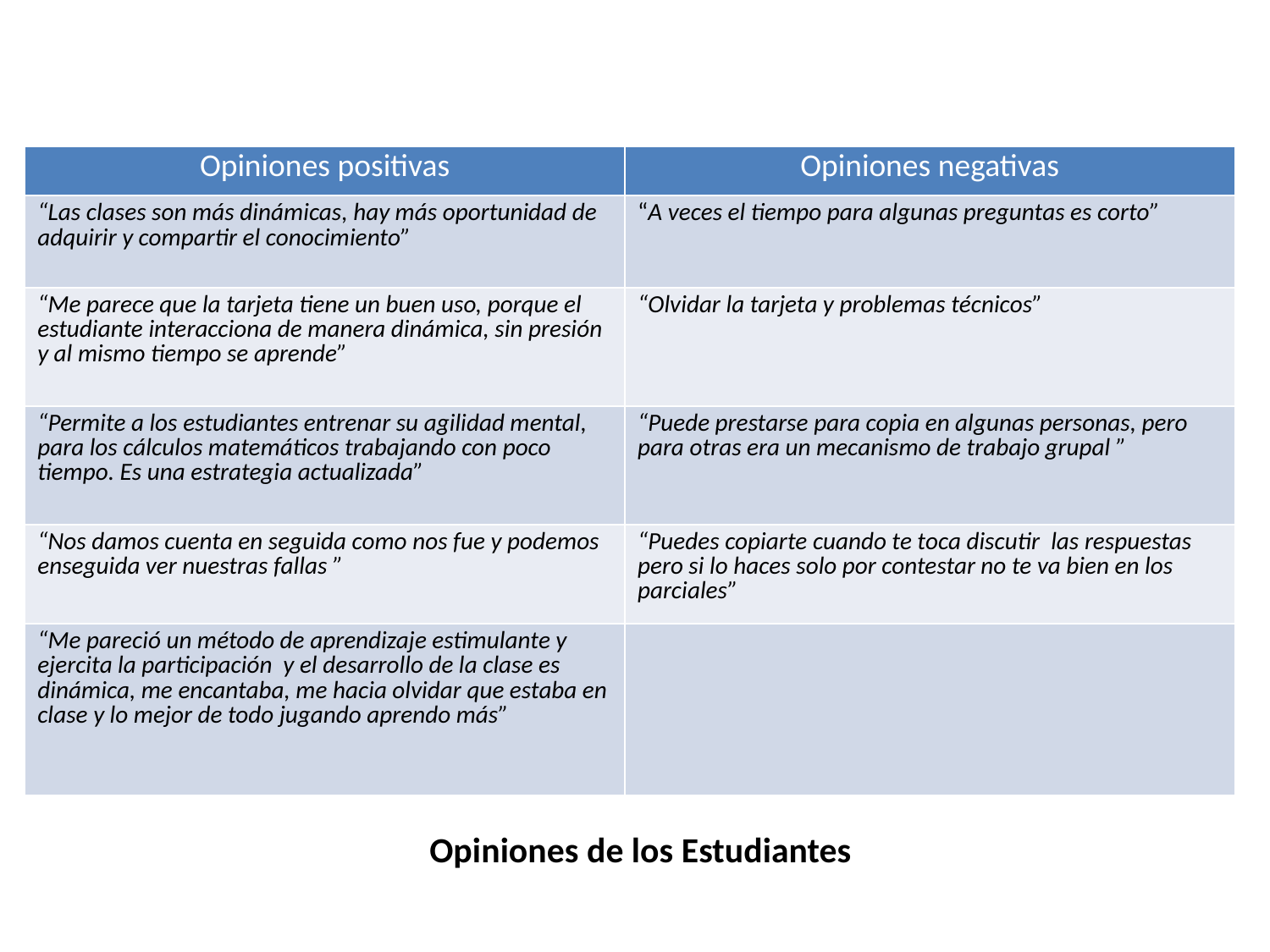

| Opiniones positivas | Opiniones negativas |
| --- | --- |
| “Las clases son más dinámicas, hay más oportunidad de adquirir y compartir el conocimiento” | “A veces el tiempo para algunas preguntas es corto” |
| “Me parece que la tarjeta tiene un buen uso, porque el estudiante interacciona de manera dinámica, sin presión y al mismo tiempo se aprende” | “Olvidar la tarjeta y problemas técnicos” |
| “Permite a los estudiantes entrenar su agilidad mental, para los cálculos matemáticos trabajando con poco tiempo. Es una estrategia actualizada” | “Puede prestarse para copia en algunas personas, pero para otras era un mecanismo de trabajo grupal ” |
| “Nos damos cuenta en seguida como nos fue y podemos enseguida ver nuestras fallas ” | “Puedes copiarte cuando te toca discutir las respuestas pero si lo haces solo por contestar no te va bien en los parciales” |
| “Me pareció un método de aprendizaje estimulante y ejercita la participación y el desarrollo de la clase es dinámica, me encantaba, me hacia olvidar que estaba en clase y lo mejor de todo jugando aprendo más” |  |
# Opiniones de los Estudiantes